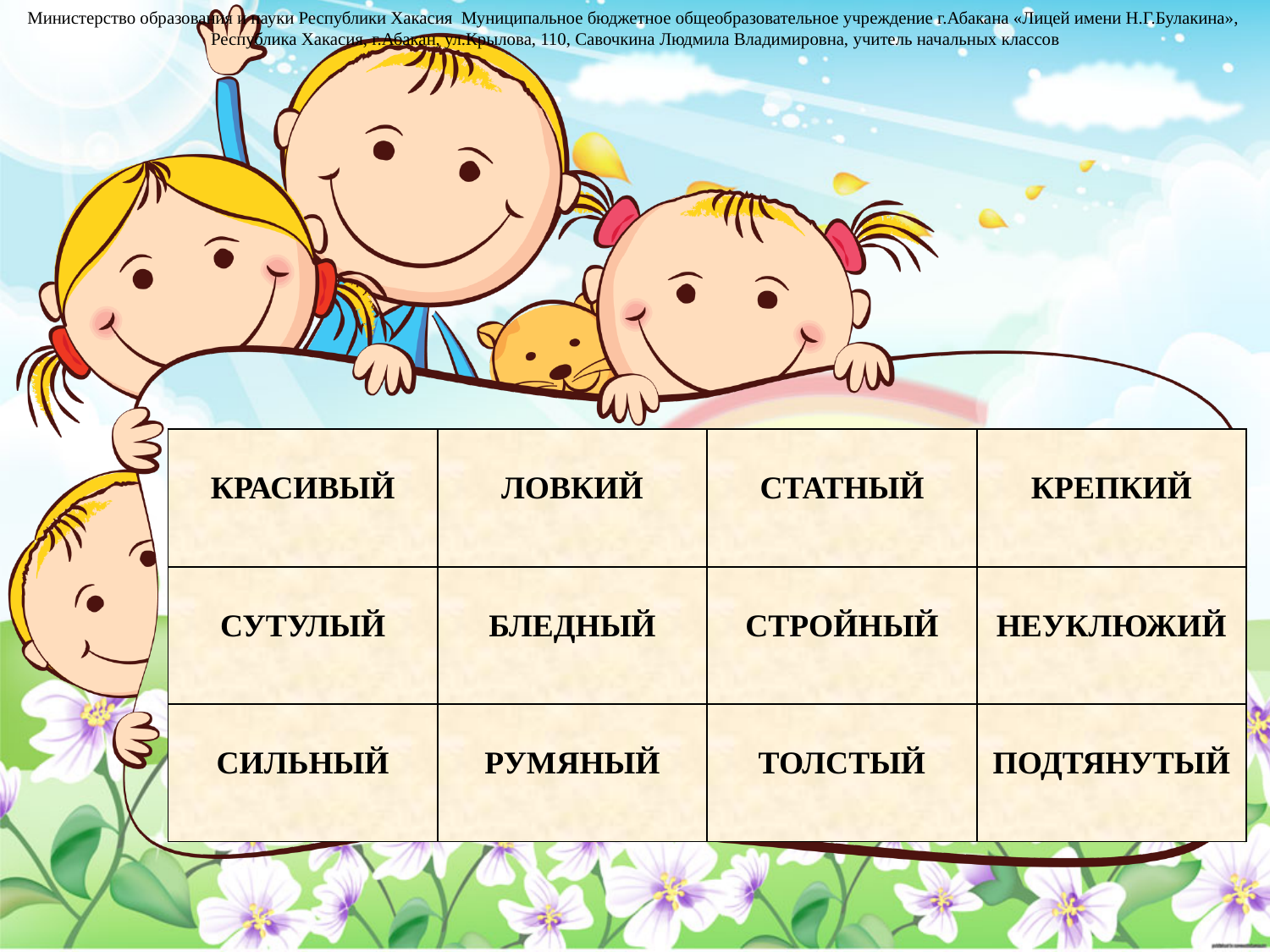

Министерство образования и науки Республики Хакасия  Муниципальное бюджетное общеобразовательное учреждение г.Абакана «Лицей имени Н.Г.Булакина»,
Республика Хакасия, г.Абакан, ул.Крылова, 110, Савочкина Людмила Владимировна, учитель начальных классов
| КРАСИВЫЙ | ЛОВКИЙ | СТАТНЫЙ | КРЕПКИЙ |
| --- | --- | --- | --- |
| СУТУЛЫЙ | БЛЕДНЫЙ | СТРОЙНЫЙ | НЕУКЛЮЖИЙ |
| СИЛЬНЫЙ | РУМЯНЫЙ | ТОЛСТЫЙ | ПОДТЯНУТЫЙ |

#